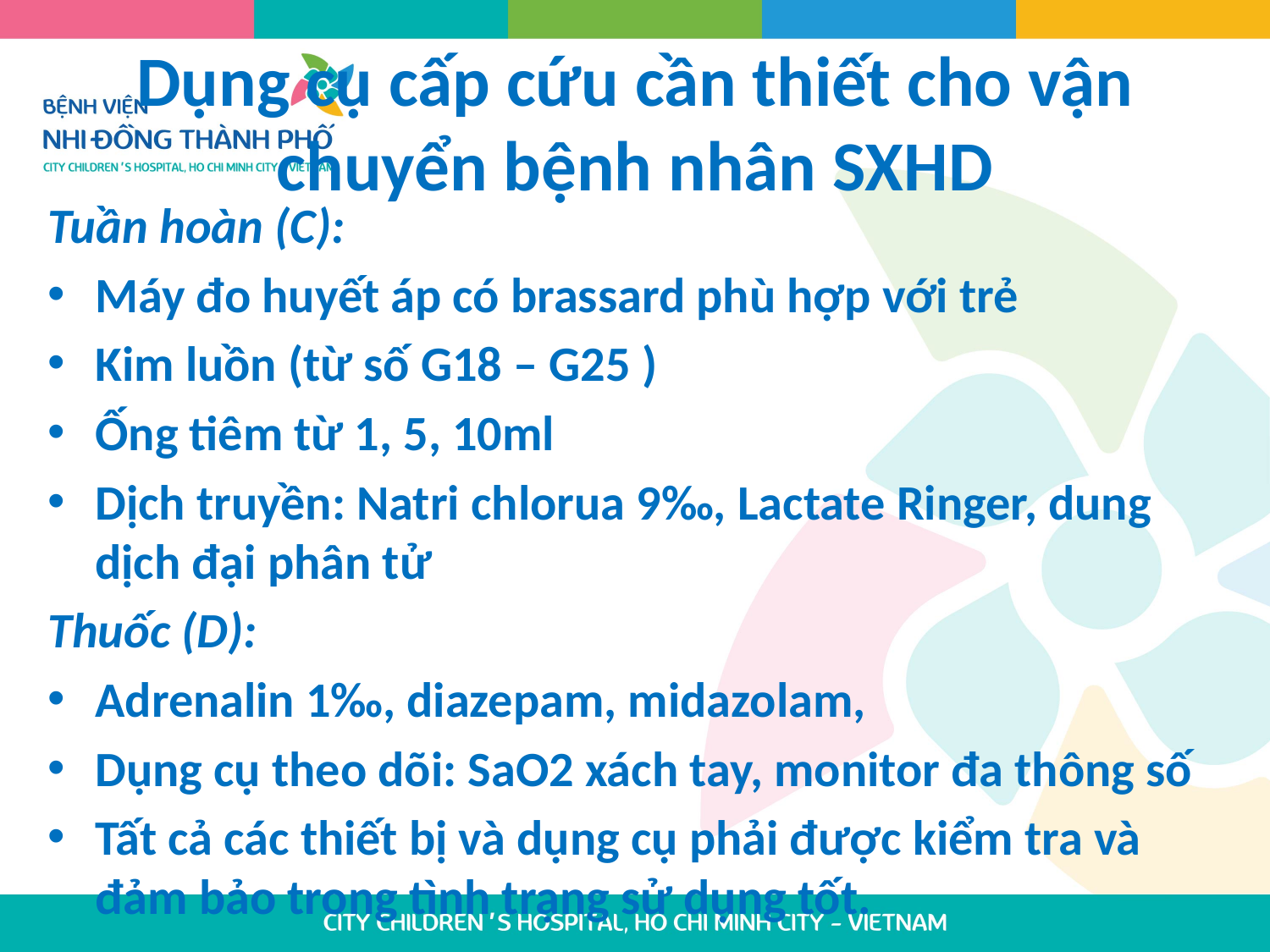

# Dụng cụ cấp cứu cần thiết cho vận chuyển bệnh nhân SXHD
Tuần hoàn (C):
Máy đo huyết áp có brassard phù hợp với trẻ
Kim luồn (từ số G18 – G25 )
Ống tiêm từ 1, 5, 10ml
Dịch truyền: Natri chlorua 9‰, Lactate Ringer, dung dịch đại phân tử
Thuốc (D):
Adrenalin 1‰, diazepam, midazolam,
Dụng cụ theo dõi: SaO2 xách tay, monitor đa thông số
Tất cả các thiết bị và dụng cụ phải được kiểm tra và đảm bảo trong tình trạng sử dụng tốt.